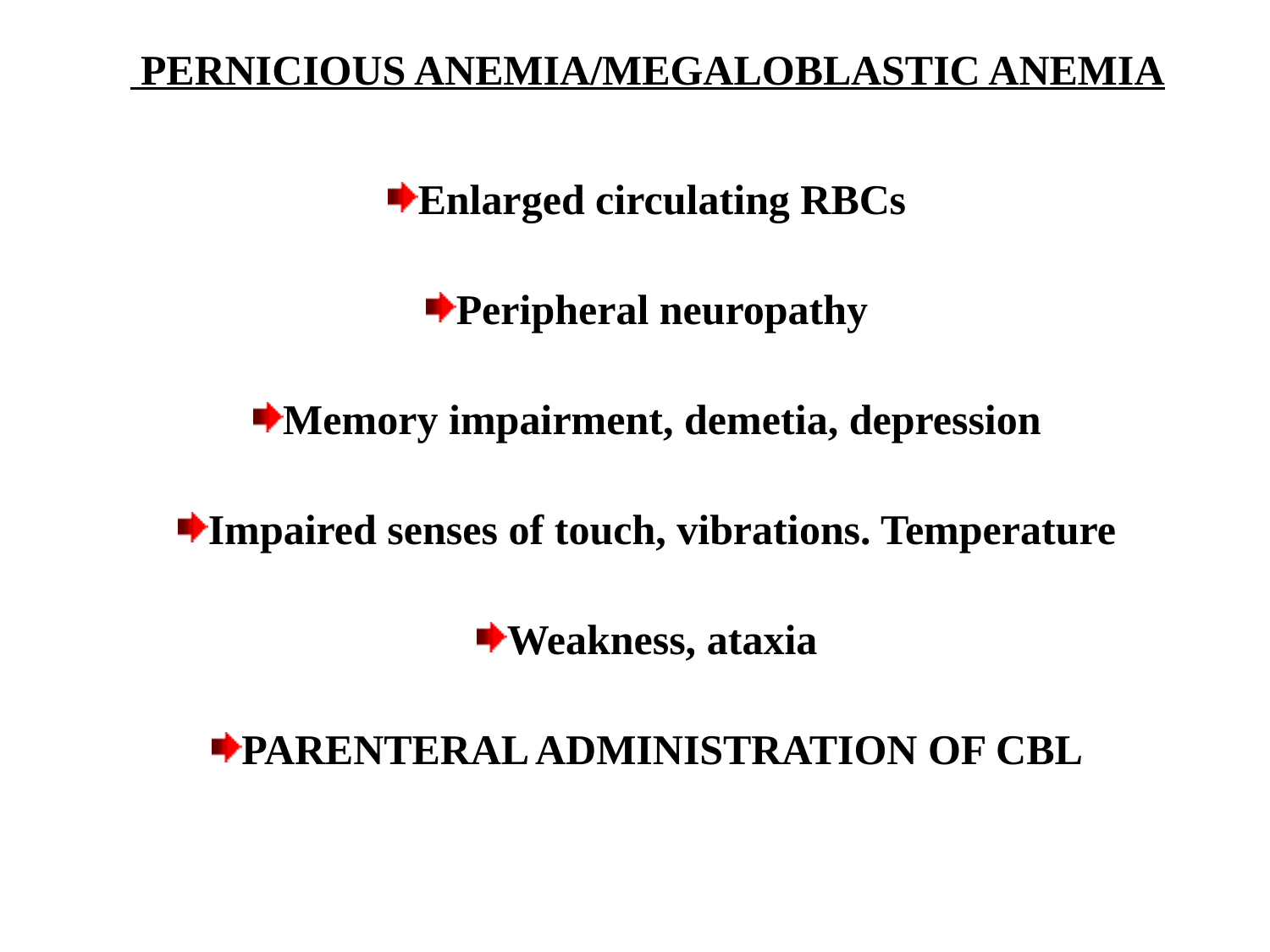

PERNICIOUS ANEMIA/MEGALOBLASTIC ANEMIA

Enlarged circulating RBCs
Peripheral neuropathy
Memory impairment, demetia, depression
Impaired senses of touch, vibrations. Temperature
Weakness, ataxia
PARENTERAL ADMINISTRATION OF CBL